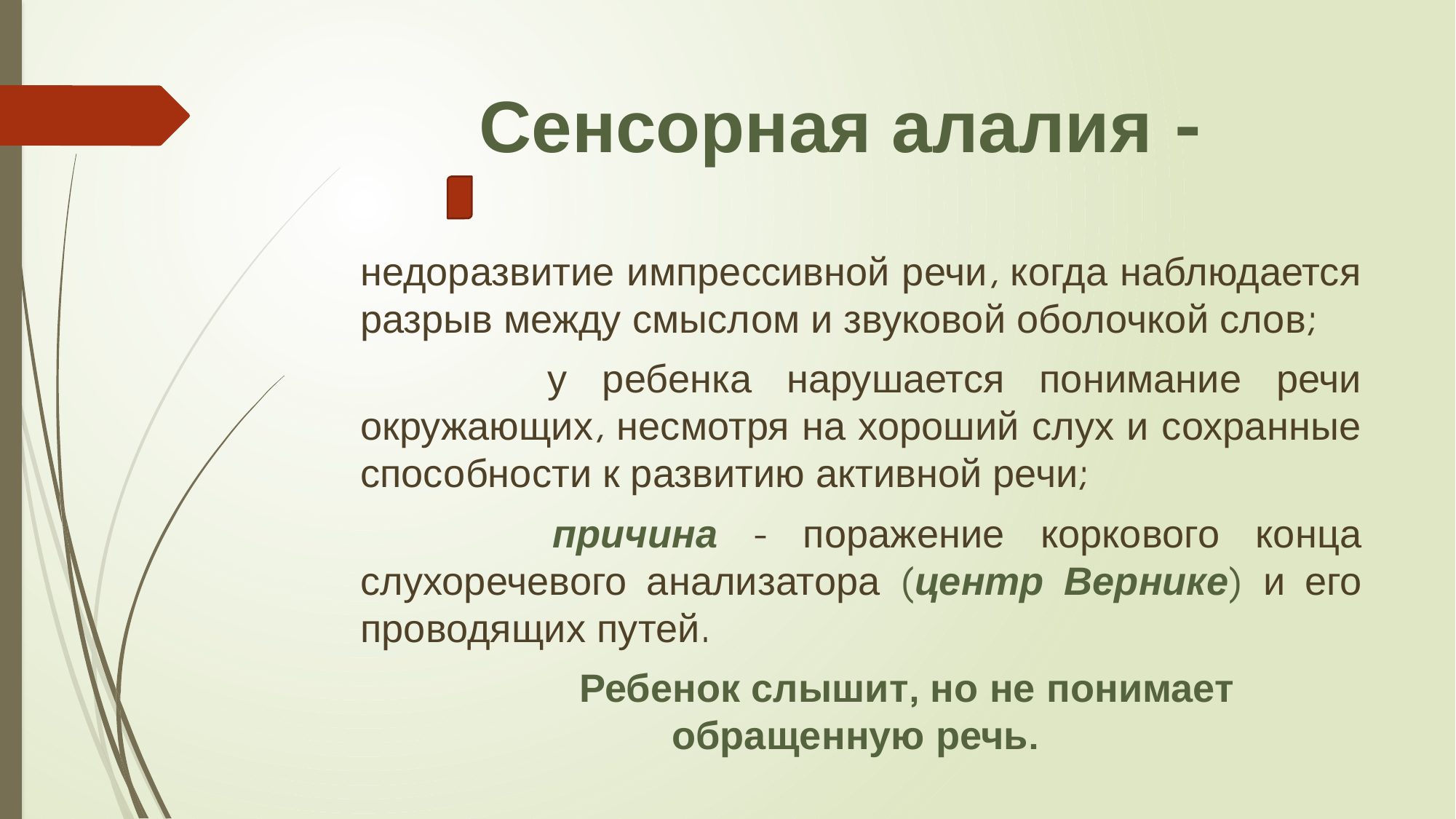

# Сенсорная алалия -

			недоразвитие импрессивной речи, когда наблюдается разрыв между смыслом и звуковой оболочкой слов;
    		у ребенка нарушается понимание речи окружающих, несмотря на хороший слух и сохранные способности к развитию активной речи;
    		причина - поражение коркового конца слухоречевого анализатора (центр Вернике) и его проводящих путей.
    		Ребенок слышит, но не понимает обращенную речь.